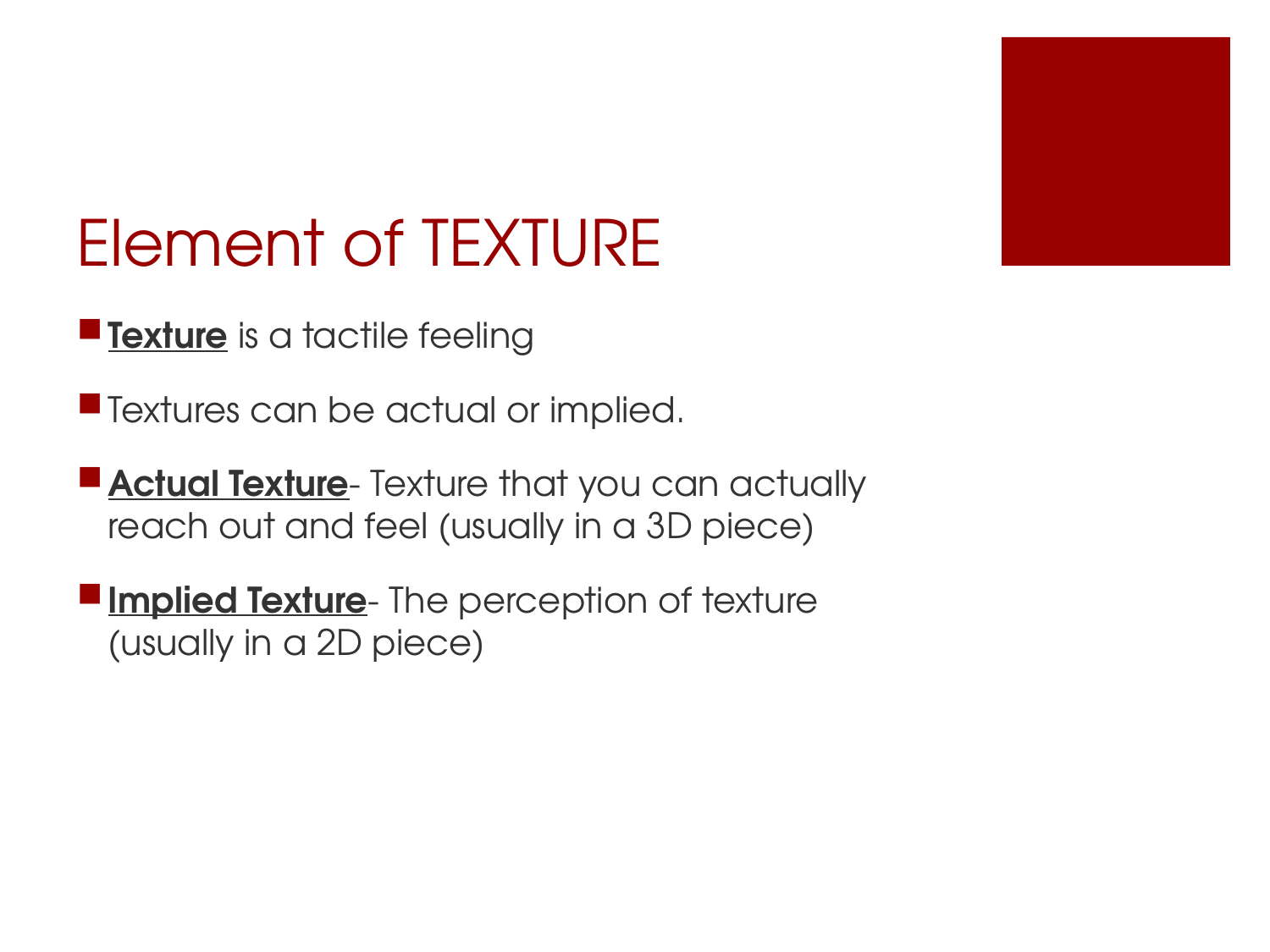

# Element of TEXTURE
Texture is a tactile feeling
Textures can be actual or implied.
Actual Texture- Texture that you can actually reach out and feel (usually in a 3D piece)
Implied Texture- The perception of texture (usually in a 2D piece)